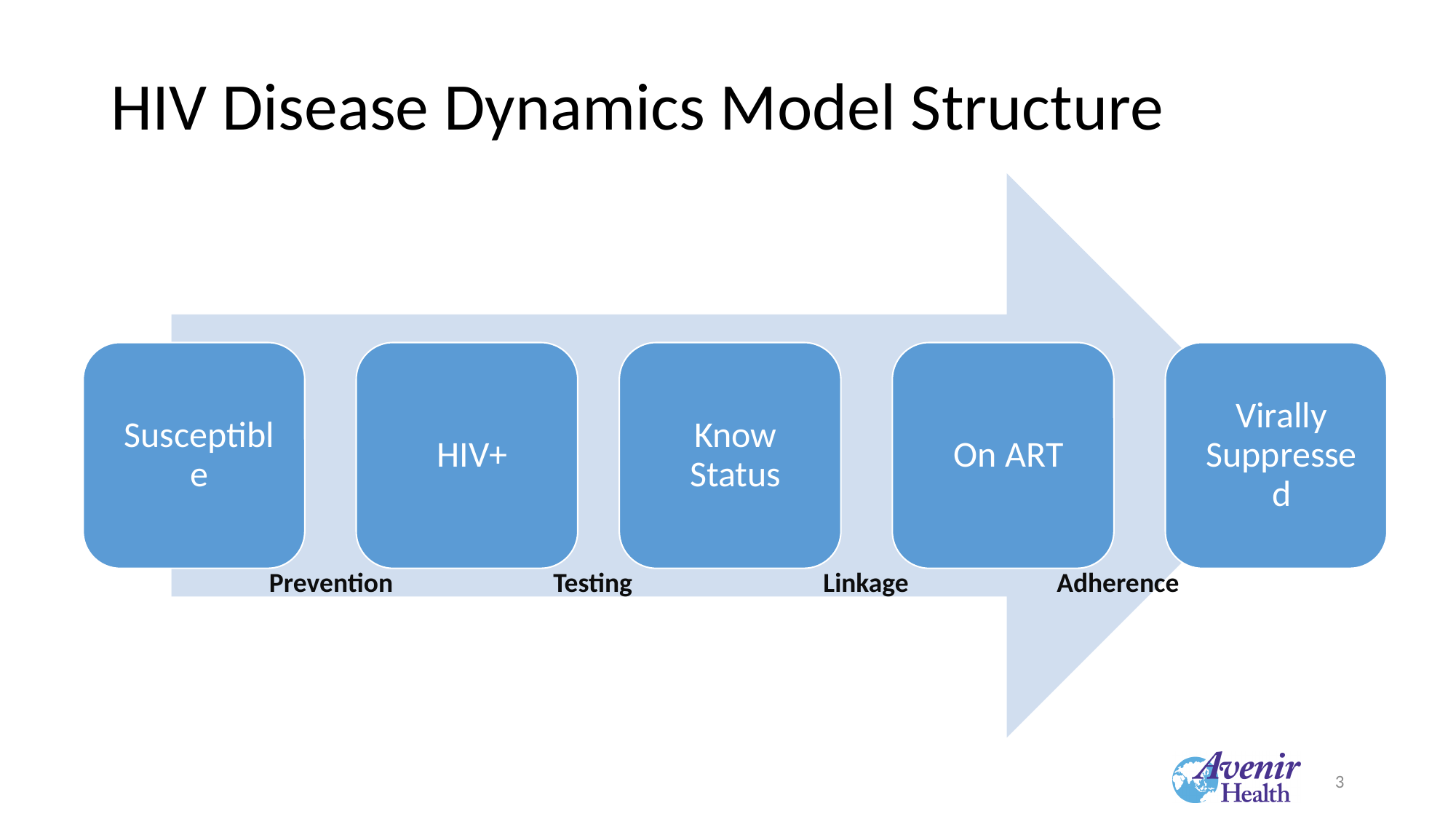

# HIV Disease Dynamics Model Structure
Susceptible
HIV+
Know Status
On ART
Virally Suppressed
             Prevention                          Testing                               Linkage                        Adherence
3